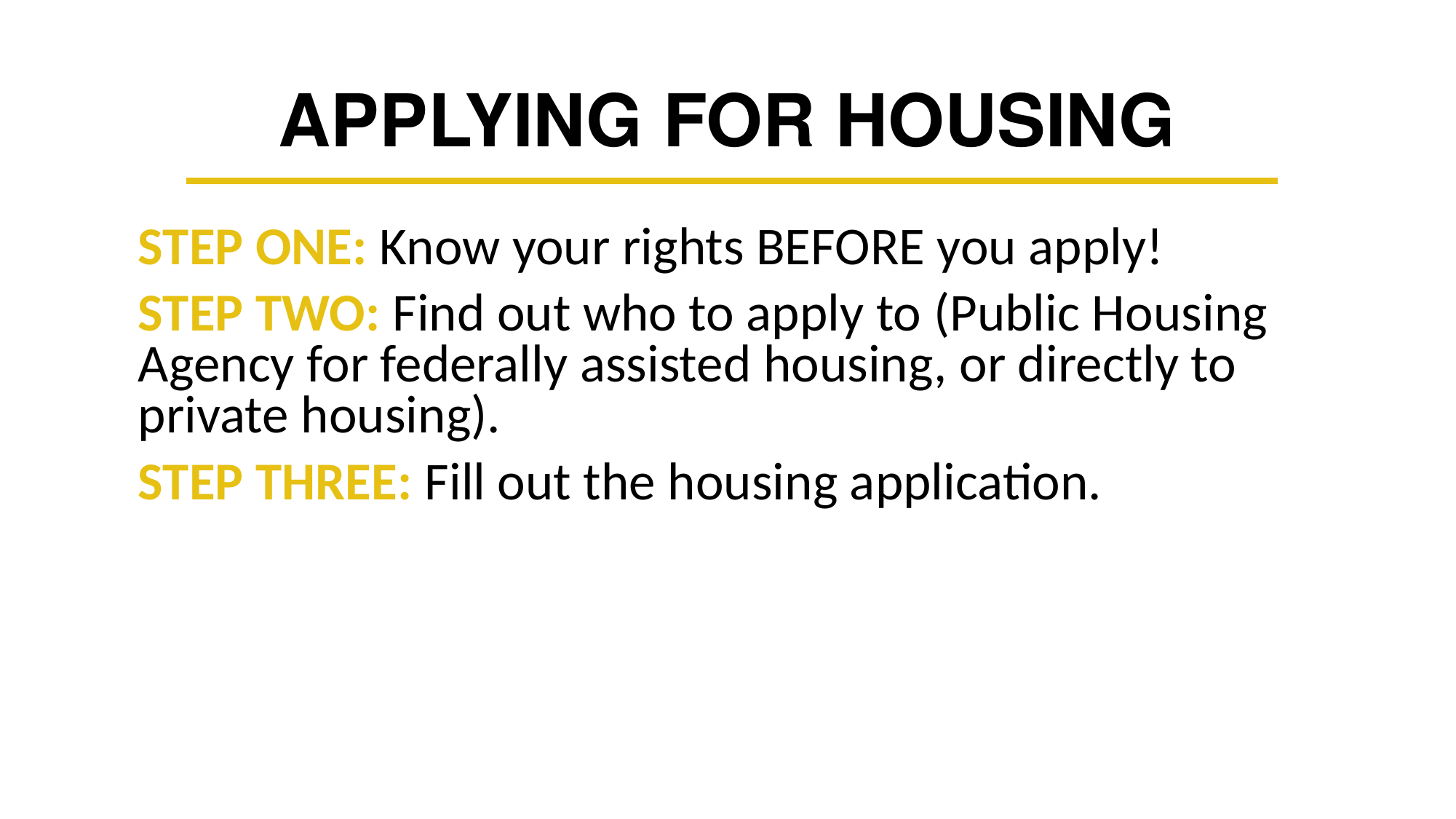

# APPLYING FOR HOUSING
STEP ONE: Know your rights BEFORE you apply!
STEP TWO: Find out who to apply to (Public Housing Agency for federally assisted housing, or directly to private housing).
STEP THREE: Fill out the housing application.